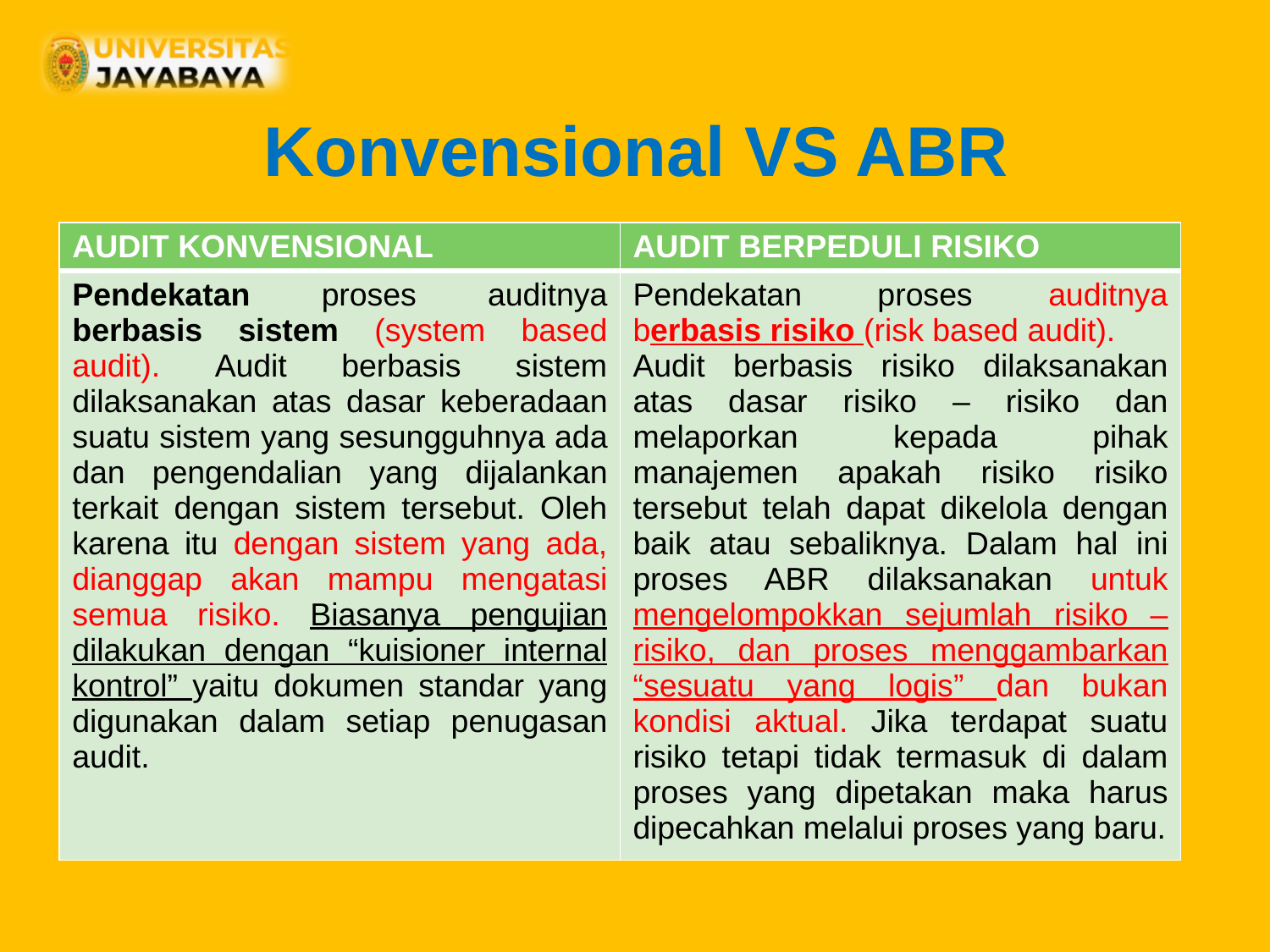

# Konvensional VS ABR
| AUDIT KONVENSIONAL | AUDIT BERPEDULI RISIKO |
| --- | --- |
| Pendekatan proses auditnya berbasis sistem (system based audit). Audit berbasis sistem dilaksanakan atas dasar keberadaan suatu sistem yang sesungguhnya ada dan pengendalian yang dijalankan terkait dengan sistem tersebut. Oleh karena itu dengan sistem yang ada, dianggap akan mampu mengatasi semua risiko. Biasanya pengujian dilakukan dengan “kuisioner internal kontrol” yaitu dokumen standar yang digunakan dalam setiap penugasan audit. | Pendekatan proses auditnya berbasis risiko (risk based audit). Audit berbasis risiko dilaksanakan atas dasar risiko – risiko dan melaporkan kepada pihak manajemen apakah risiko risiko tersebut telah dapat dikelola dengan baik atau sebaliknya. Dalam hal ini proses ABR dilaksanakan untuk mengelompokkan sejumlah risiko – risiko, dan proses menggambarkan “sesuatu yang logis” dan bukan kondisi aktual. Jika terdapat suatu risiko tetapi tidak termasuk di dalam proses yang dipetakan maka harus dipecahkan melalui proses yang baru. |